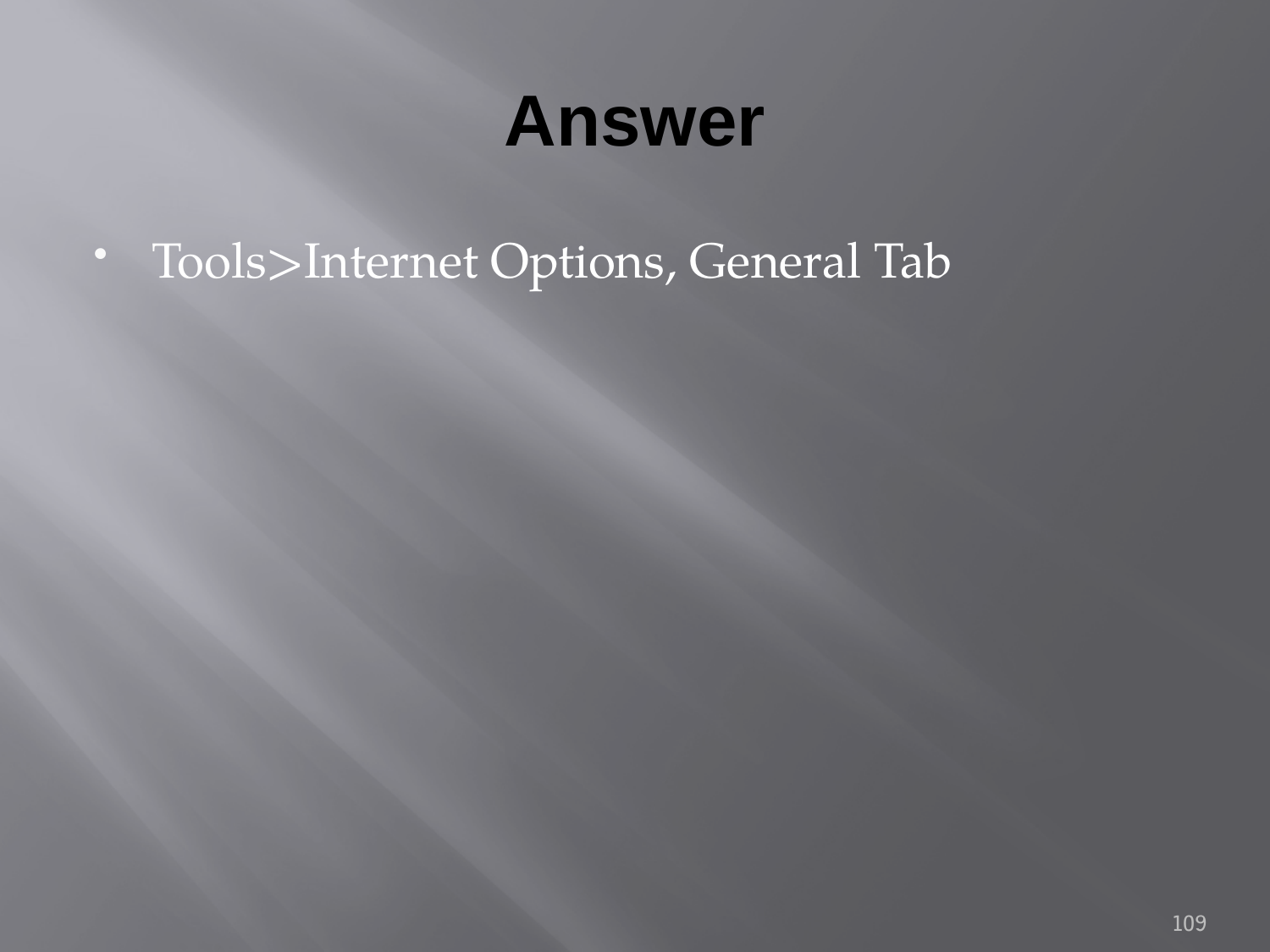

# Answer
Tools>Internet Options, General Tab
109